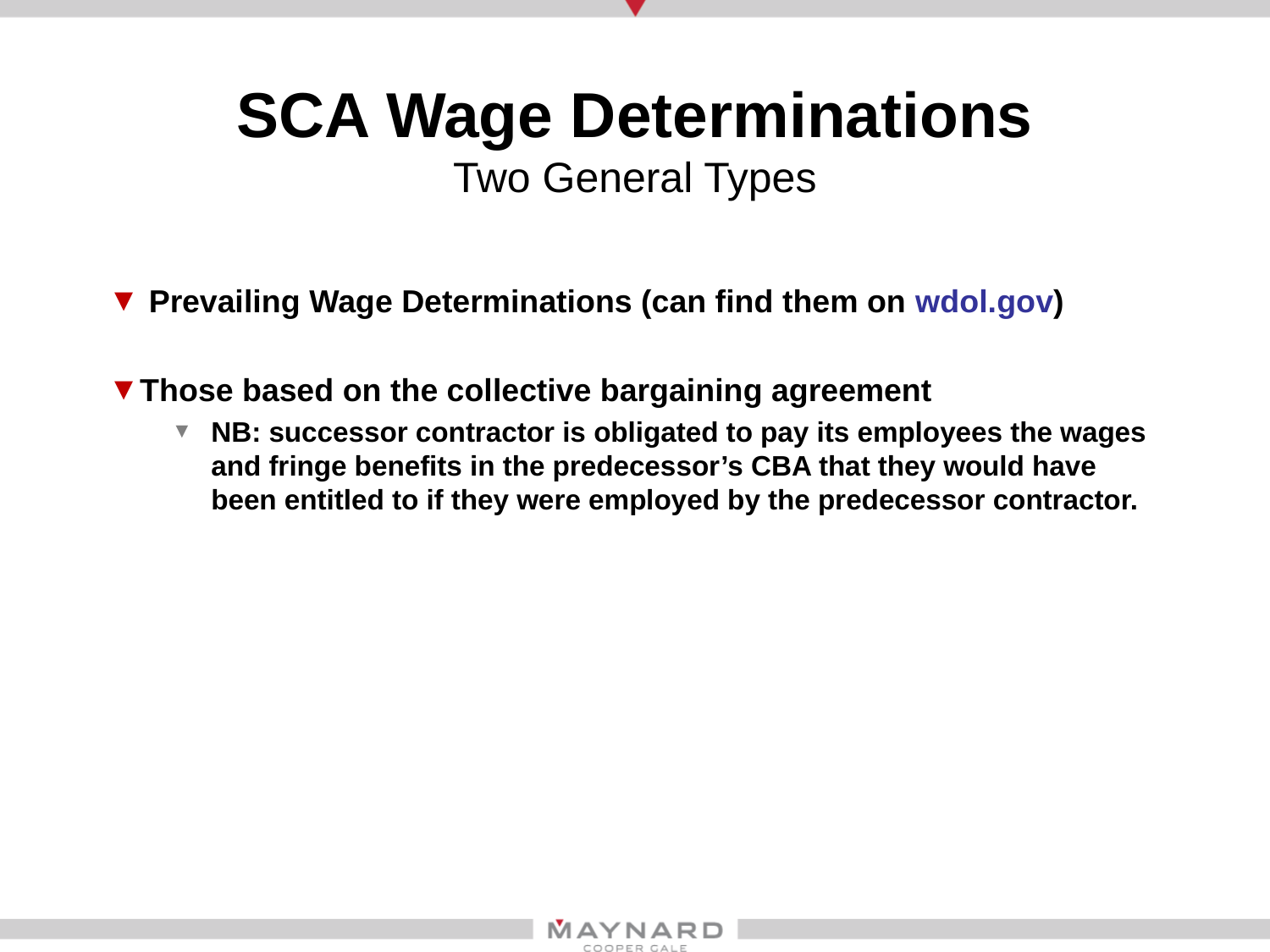

# SCA Wage Determinations Two General Types
 Prevailing Wage Determinations (can find them on wdol.gov)

Those based on the collective bargaining agreement
NB: successor contractor is obligated to pay its employees the wages and fringe benefits in the predecessor’s CBA that they would have been entitled to if they were employed by the predecessor contractor.